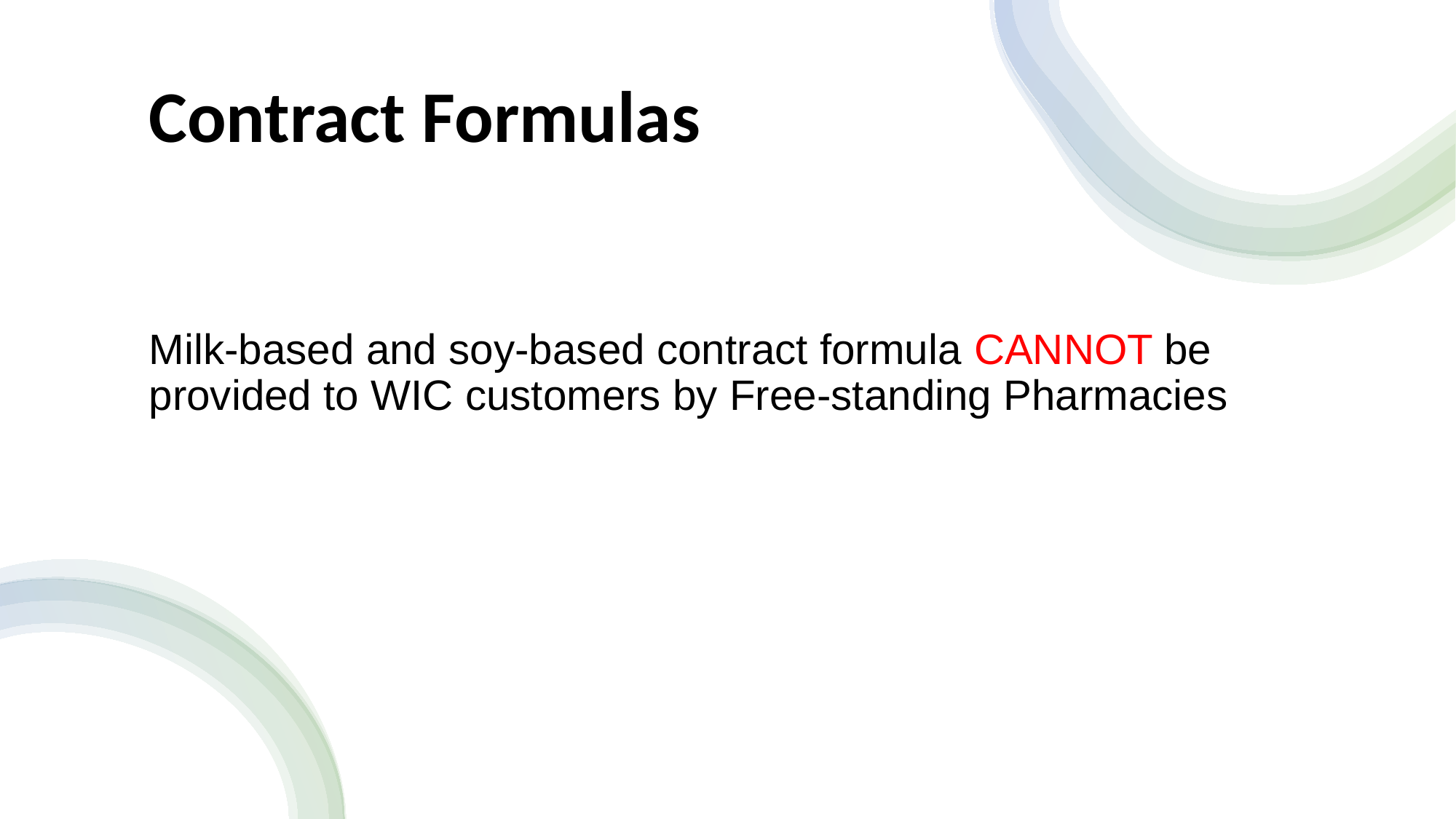

# Contract Formulas
Milk-based and soy-based contract formula CANNOT be provided to WIC customers by Free-standing Pharmacies